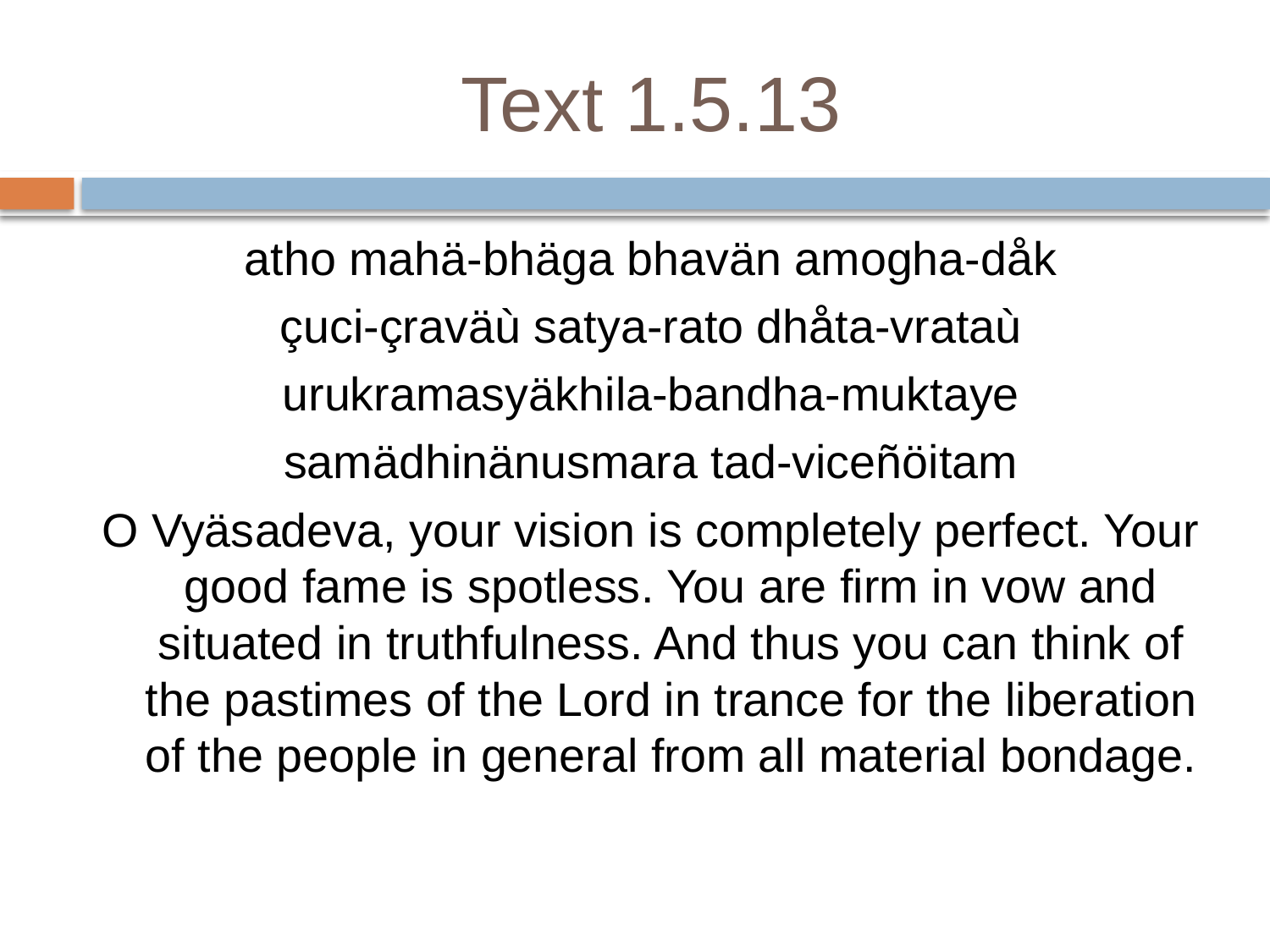

# Text 1.5.13
atho mahä-bhäga bhavän amogha-dåk
çuci-çraväù satya-rato dhåta-vrataù
urukramasyäkhila-bandha-muktaye
samädhinänusmara tad-viceñöitam
O Vyäsadeva, your vision is completely perfect. Your good fame is spotless. You are firm in vow and situated in truthfulness. And thus you can think of the pastimes of the Lord in trance for the liberation of the people in general from all material bondage.